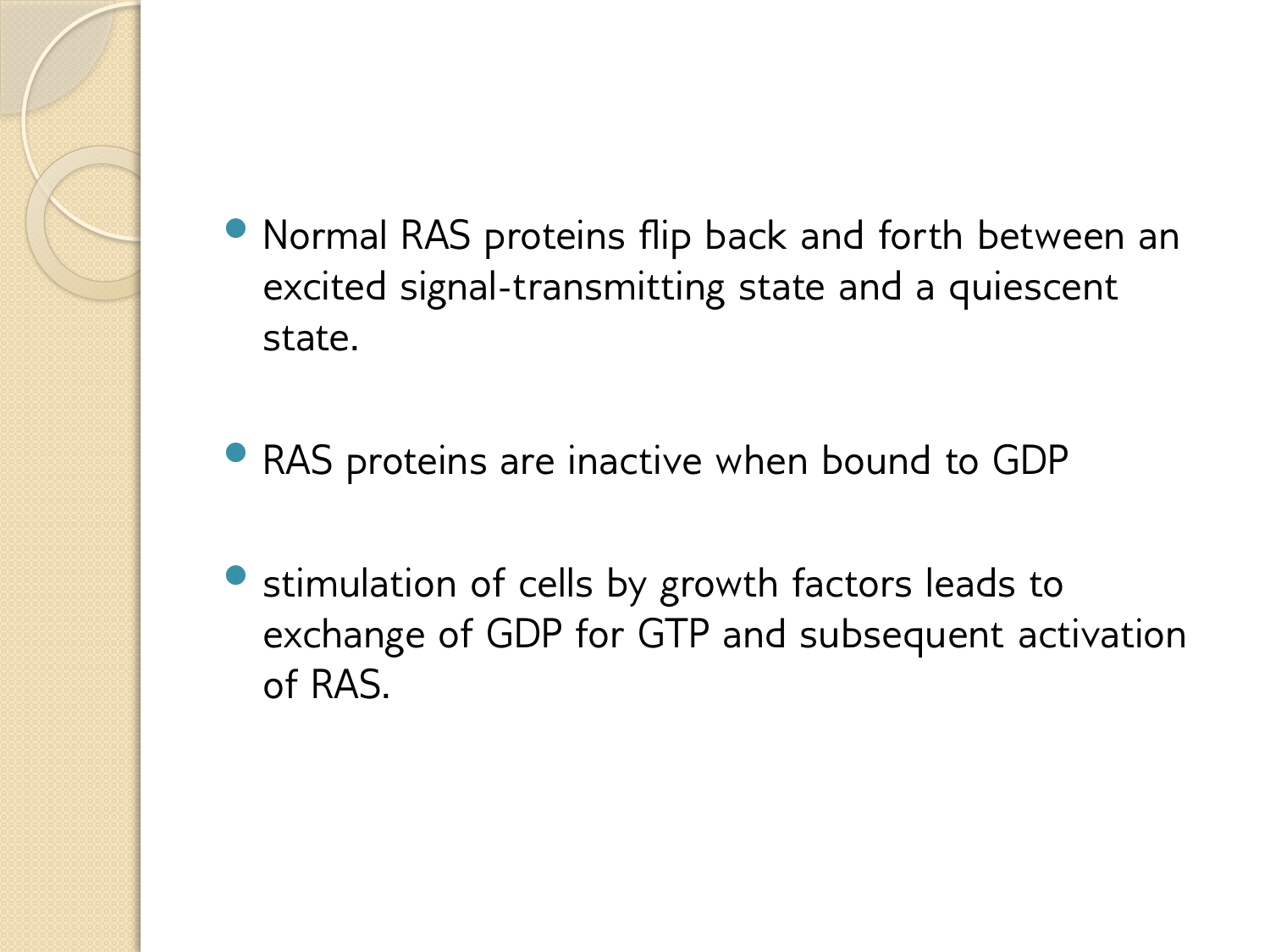

#
Normal RAS proteins flip back and forth between an excited signal-transmitting state and a quiescent state.

RAS proteins are inactive when bound to GDP

stimulation of cells by growth factors leads to exchange of GDP for GTP and subsequent activation of RAS.